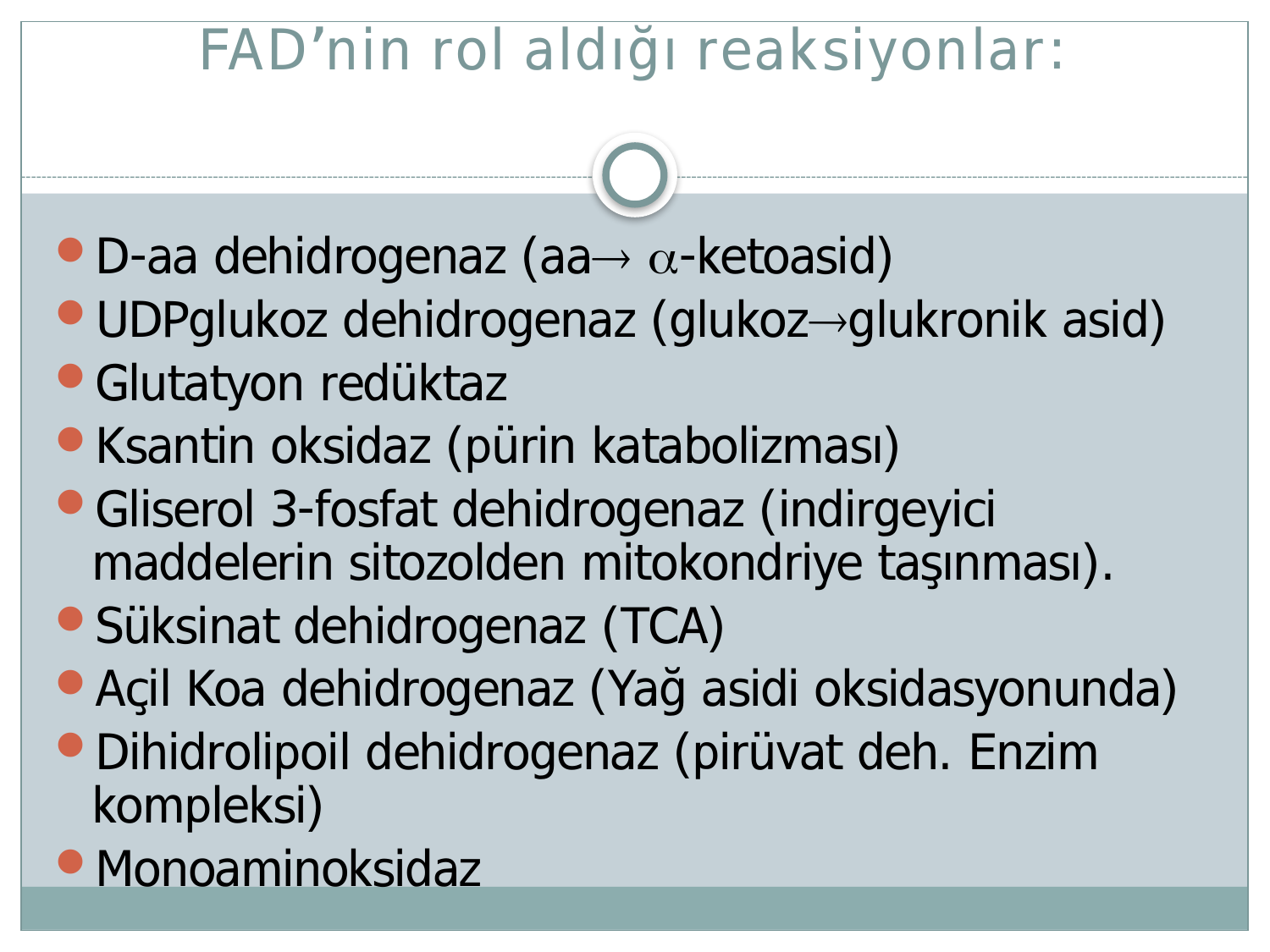

# FAD’nin rol aldığı reaksiyonlar:

D-aa dehidrogenaz (aa→ α-ketoasid)
UDPglukoz dehidrogenaz (glukoz→glukronik asid)
Glutatyon redüktaz
Ksantin oksidaz (pürin katabolizması)
Gliserol 3-fosfat dehidrogenaz (indirgeyici maddelerin sitozolden mitokondriye taşınması).
Süksinat dehidrogenaz (TCA)
Açil Koa dehidrogenaz (Yağ asidi oksidasyonunda)
Dihidrolipoil dehidrogenaz (pirüvat deh. Enzim kompleksi)
Monoaminoksidaz